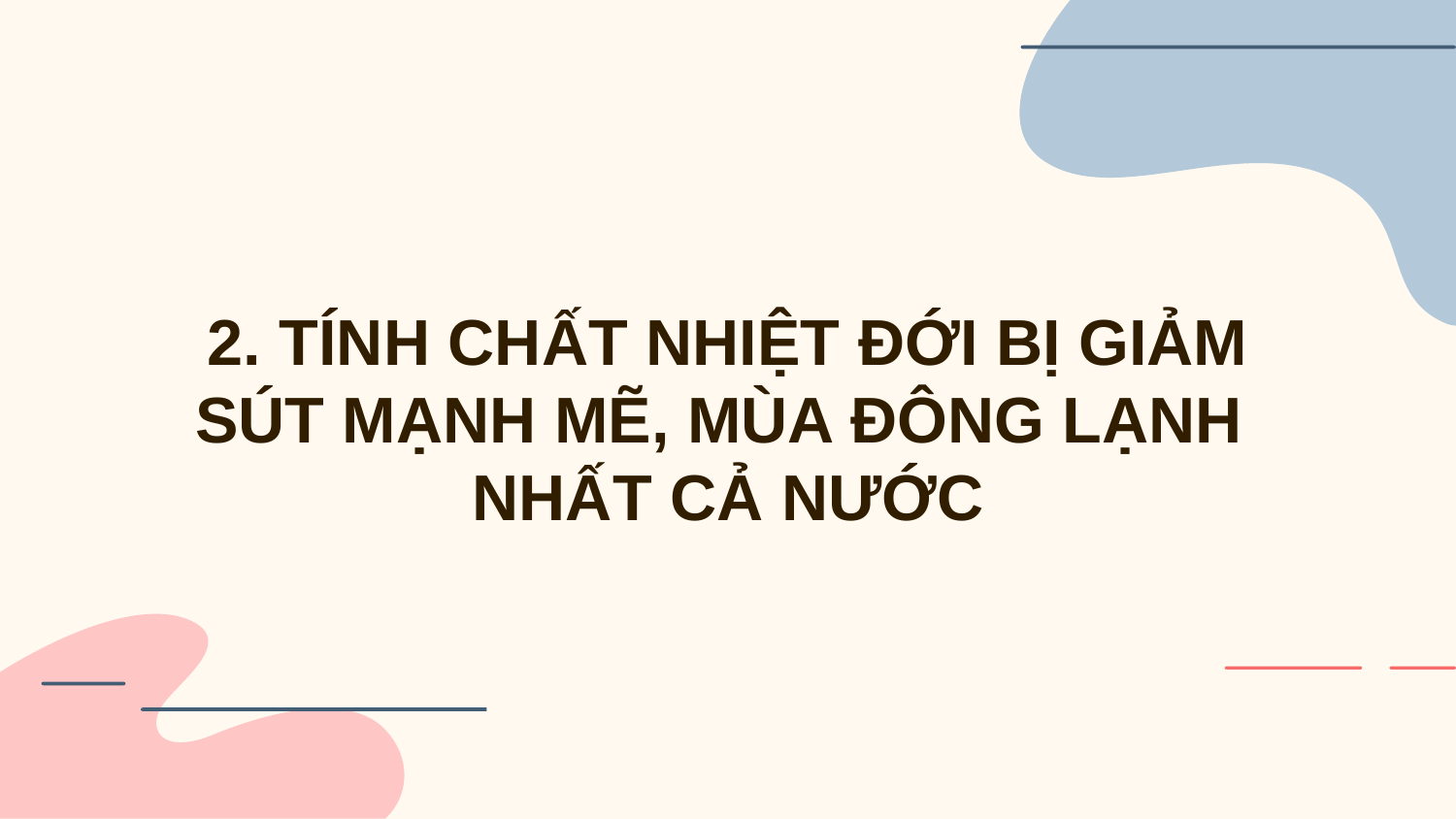

2. TÍNH CHẤT NHIỆT ĐỚI BỊ GIẢM SÚT MẠNH MẼ, MÙA ĐÔNG LẠNH
NHẤT CẢ NƯỚC